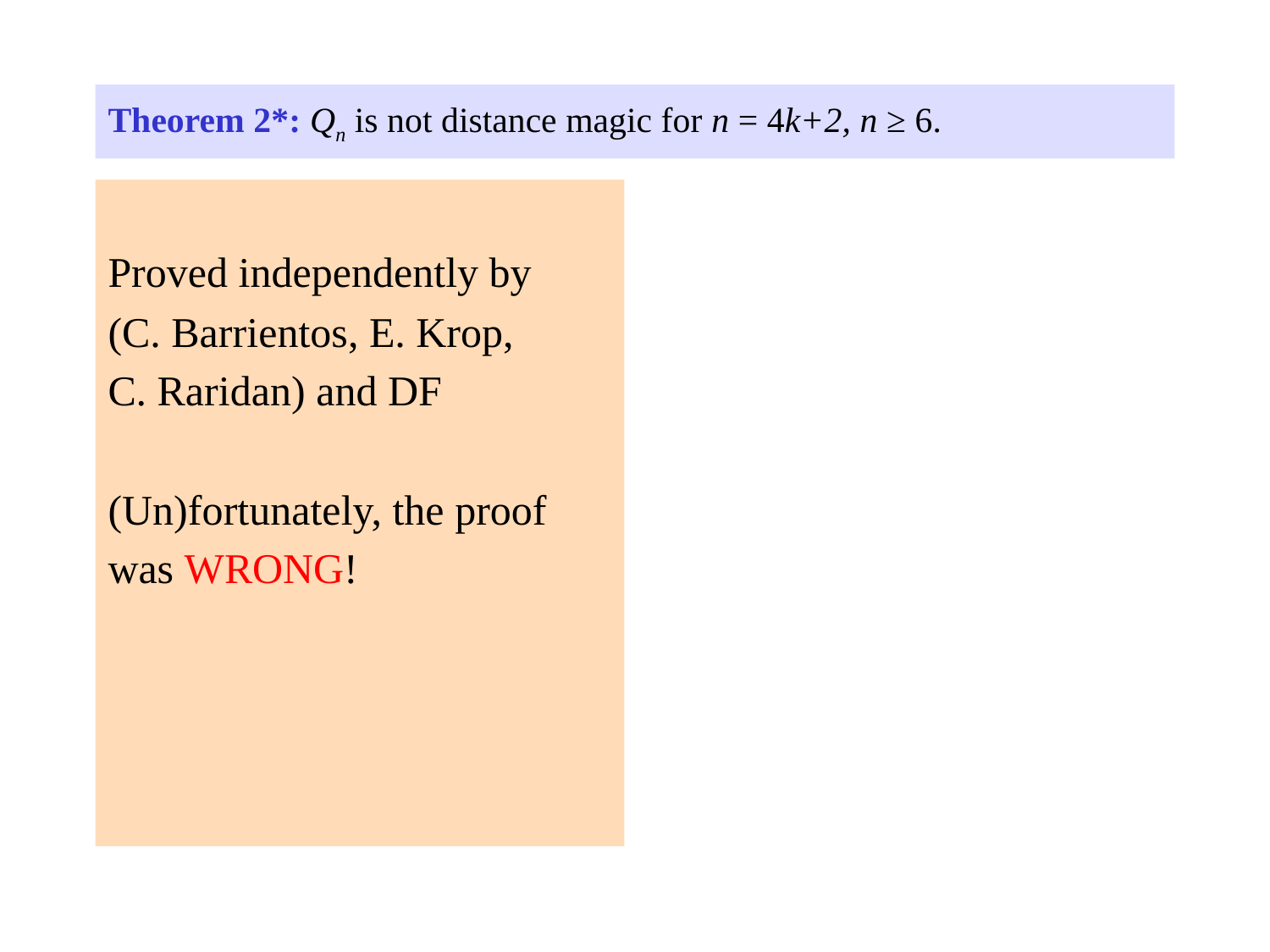

# Theorem 2*: Qn is not distance magic for n = 4k+2, n ≥ 6.

Proved independently by
(C. Barrientos, E. Krop,
C. Raridan) and DF

(Un)fortunately, the proof
was WRONG!